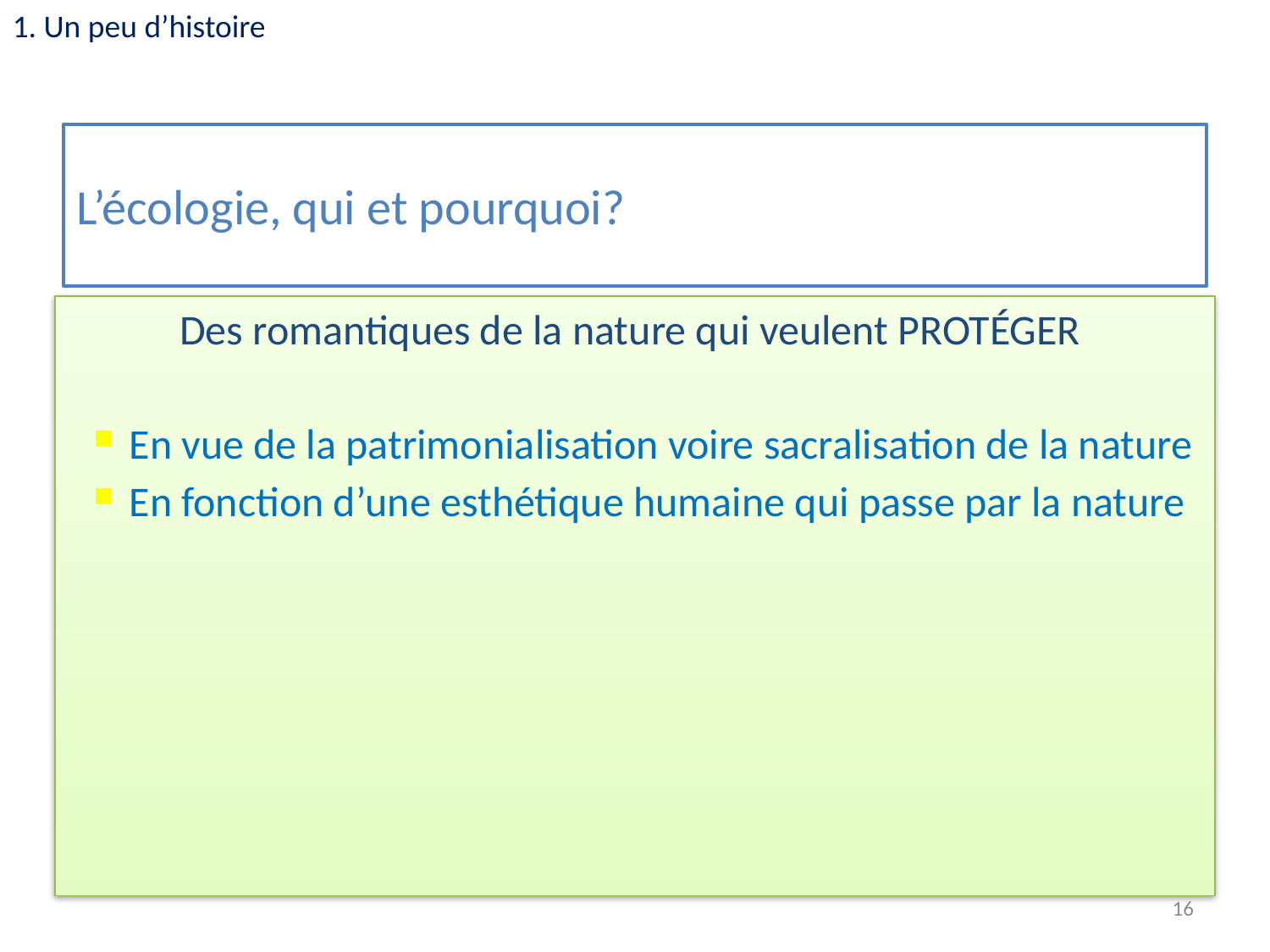

1. Un peu d’histoire
# L’écologie, qui et pourquoi?
Des romantiques de la nature qui veulent PROTÉGER

En vue de la patrimonialisation voire sacralisation de la nature
En fonction d’une esthétique humaine qui passe par la nature
16